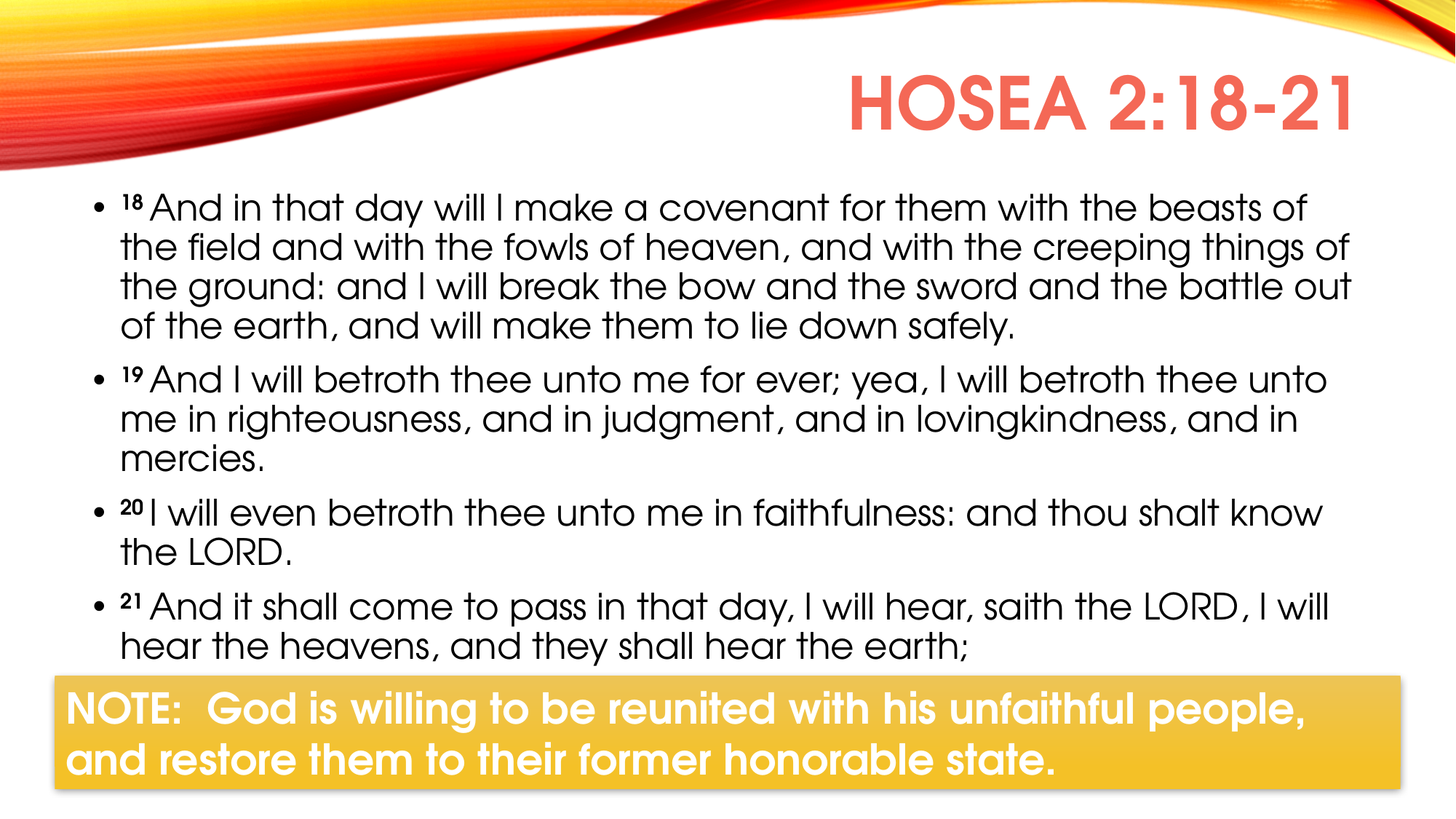

# Hosea 2:18-21
18 And in that day will I make a covenant for them with the beasts of the field and with the fowls of heaven, and with the creeping things of the ground: and I will break the bow and the sword and the battle out of the earth, and will make them to lie down safely.
19 And I will betroth thee unto me for ever; yea, I will betroth thee unto me in righteousness, and in judgment, and in lovingkindness, and in mercies.
20 I will even betroth thee unto me in faithfulness: and thou shalt know the Lord.
21 And it shall come to pass in that day, I will hear, saith the Lord, I will hear the heavens, and they shall hear the earth;
NOTE:  God is willing to be reunited with his unfaithful people, and restore them to their former honorable state.